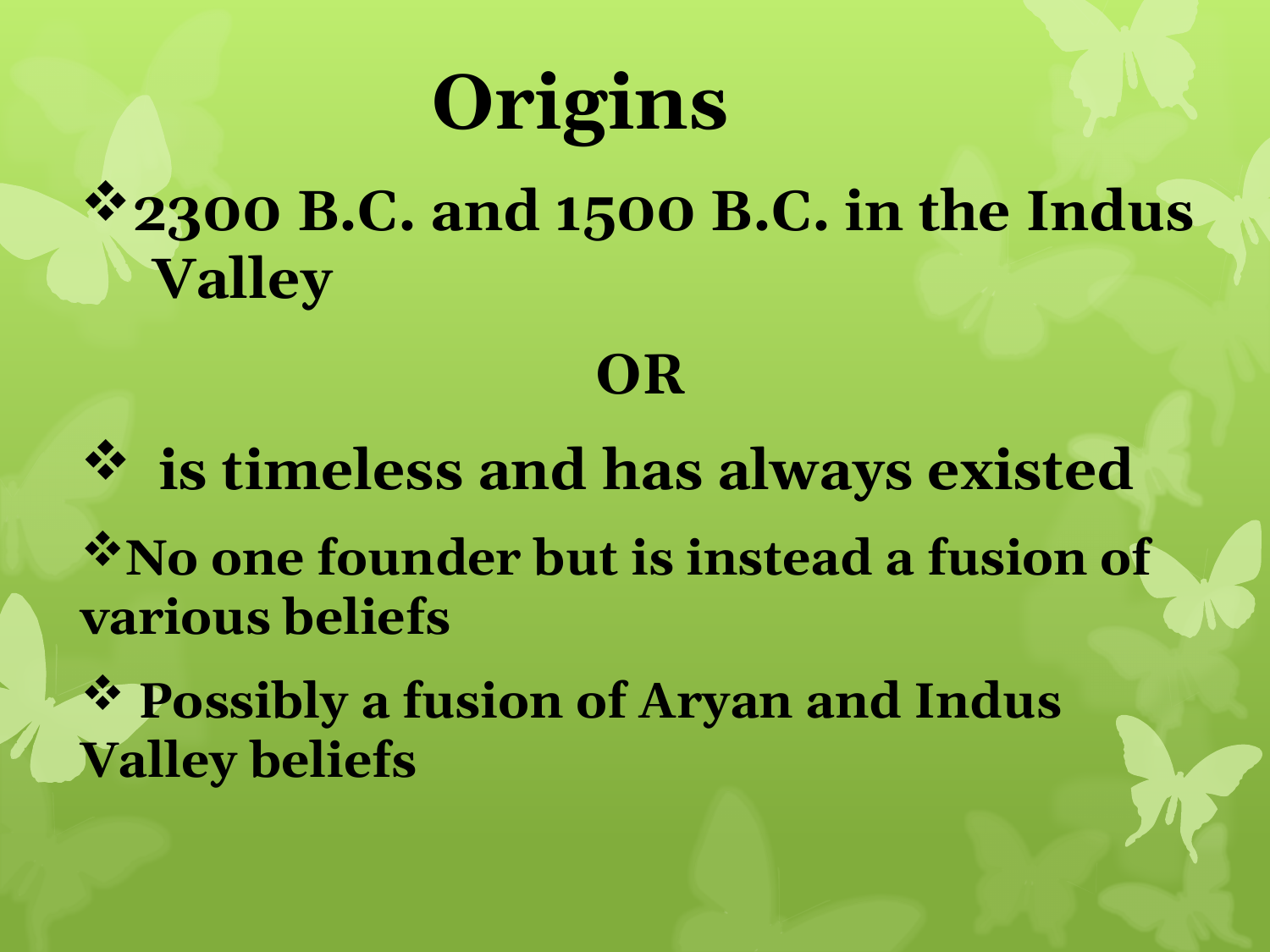

# Origins
2300 B.C. and 1500 B.C. in the Indus      Valley
OR
 is timeless and has always existed
No one founder but is instead a fusion of various beliefs
 Possibly a fusion of Aryan and Indus Valley beliefs